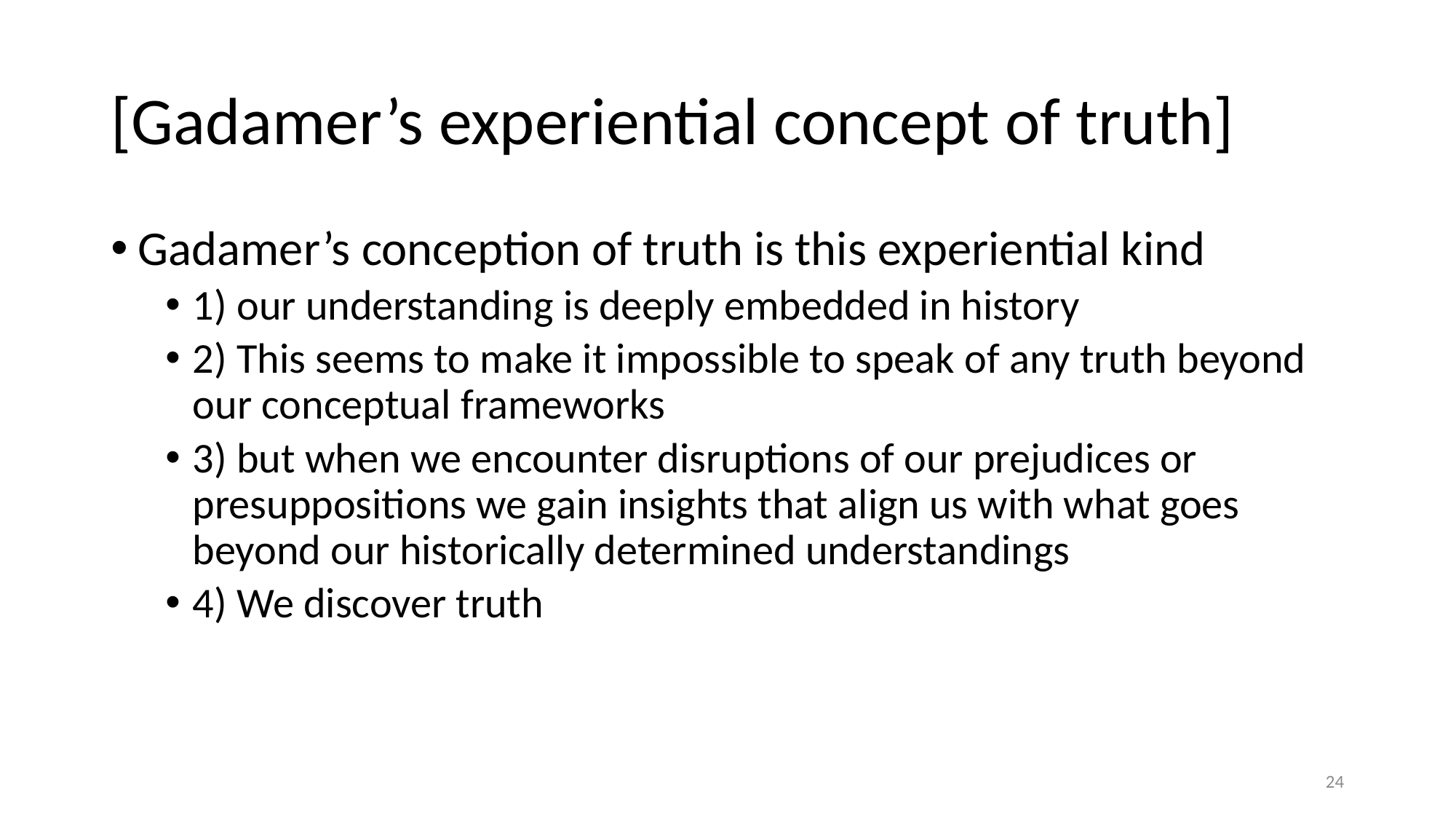

# [Gadamer’s experiential concept of truth]
Gadamer’s conception of truth is this experiential kind
1) our understanding is deeply embedded in history
2) This seems to make it impossible to speak of any truth beyond our conceptual frameworks
3) but when we encounter disruptions of our prejudices or presuppositions we gain insights that align us with what goes beyond our historically determined understandings
4) We discover truth
24